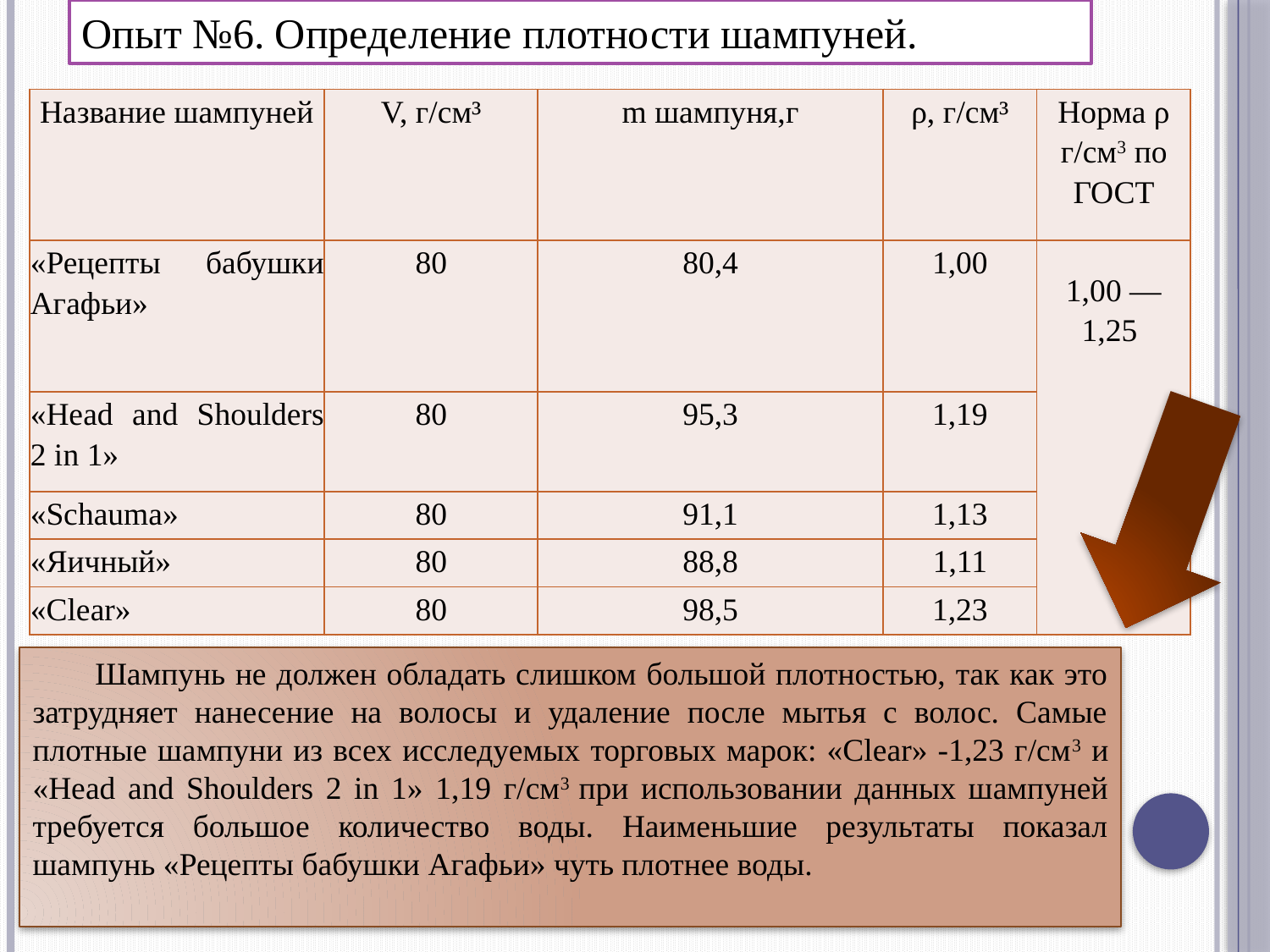

Опыт №6. Определение плотности шампуней.
#
| Название шампуней | V, г/см³ | m шампуня,г | ρ, г/см³ | Норма ρ г/см3 по ГОСТ |
| --- | --- | --- | --- | --- |
| «Рецепты бабушки Агафьи» | 80 | 80,4 | 1,00 | 1,00 — 1,25 |
| «Head and Shoulders 2 in 1» | 80 | 95,3 | 1,19 |  |
| «Schauma» | 80 | 91,1 | 1,13 |  |
| «Яичный» | 80 | 88,8 | 1,11 |  |
| «Clear» | 80 | 98,5 | 1,23 |  |

Шампунь не должен обладать слишком большой плотностью, так как это затрудняет нанесение на волосы и удаление после мытья с волос. Самые плотные шампуни из всех исследуемых торговых марок: «Clear» -1,23 г/см3 и «Head and Shoulders 2 in 1» 1,19 г/см3 при использовании данных шампуней требуется большое количество воды. Наименьшие результаты показал шампунь «Рецепты бабушки Агафьи» чуть плотнее воды.